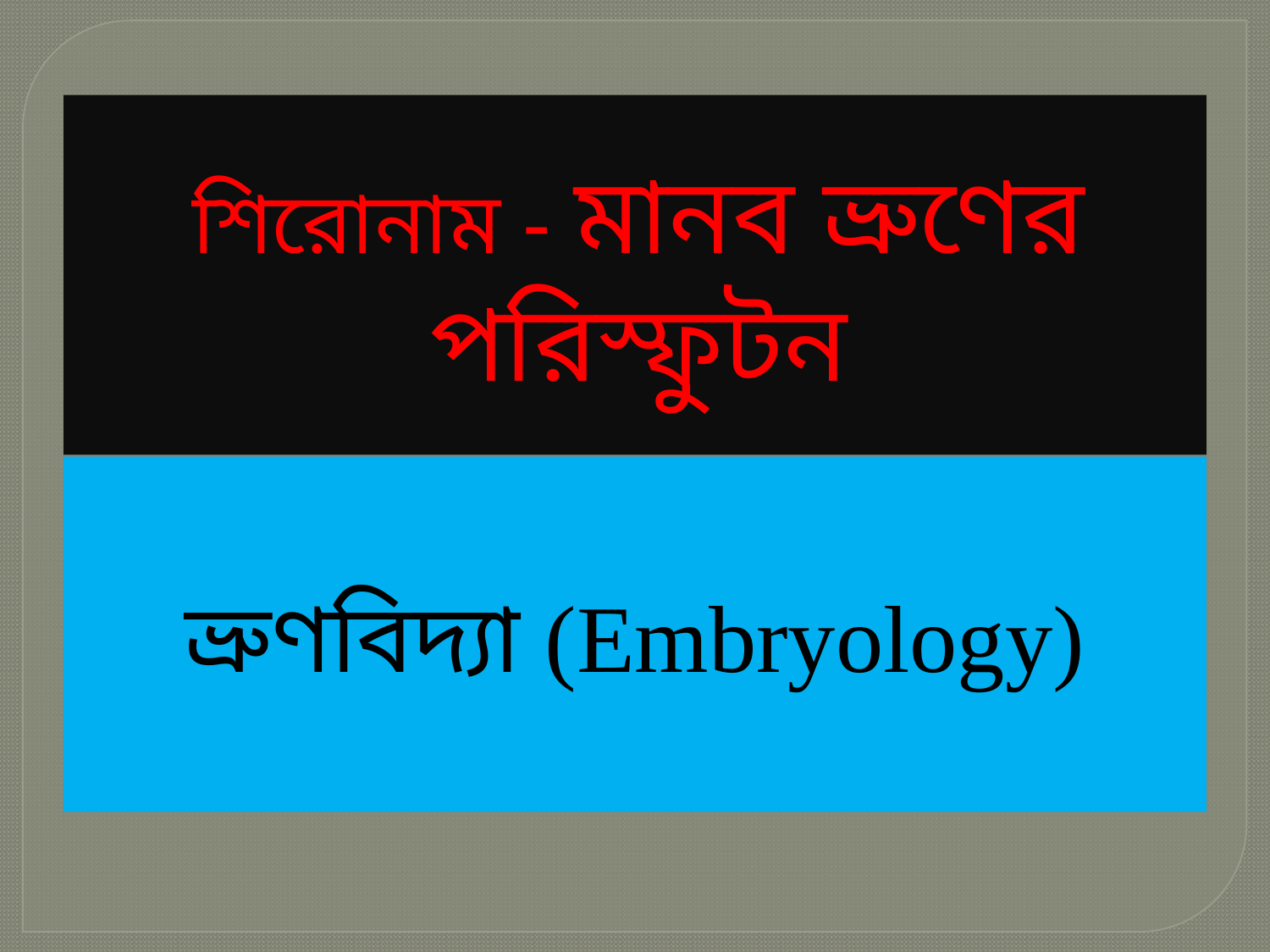

# শিরোনাম - মানব ভ্রুণের পরিস্ফুটন

ভ্রুণবিদ্যা (Embryology)